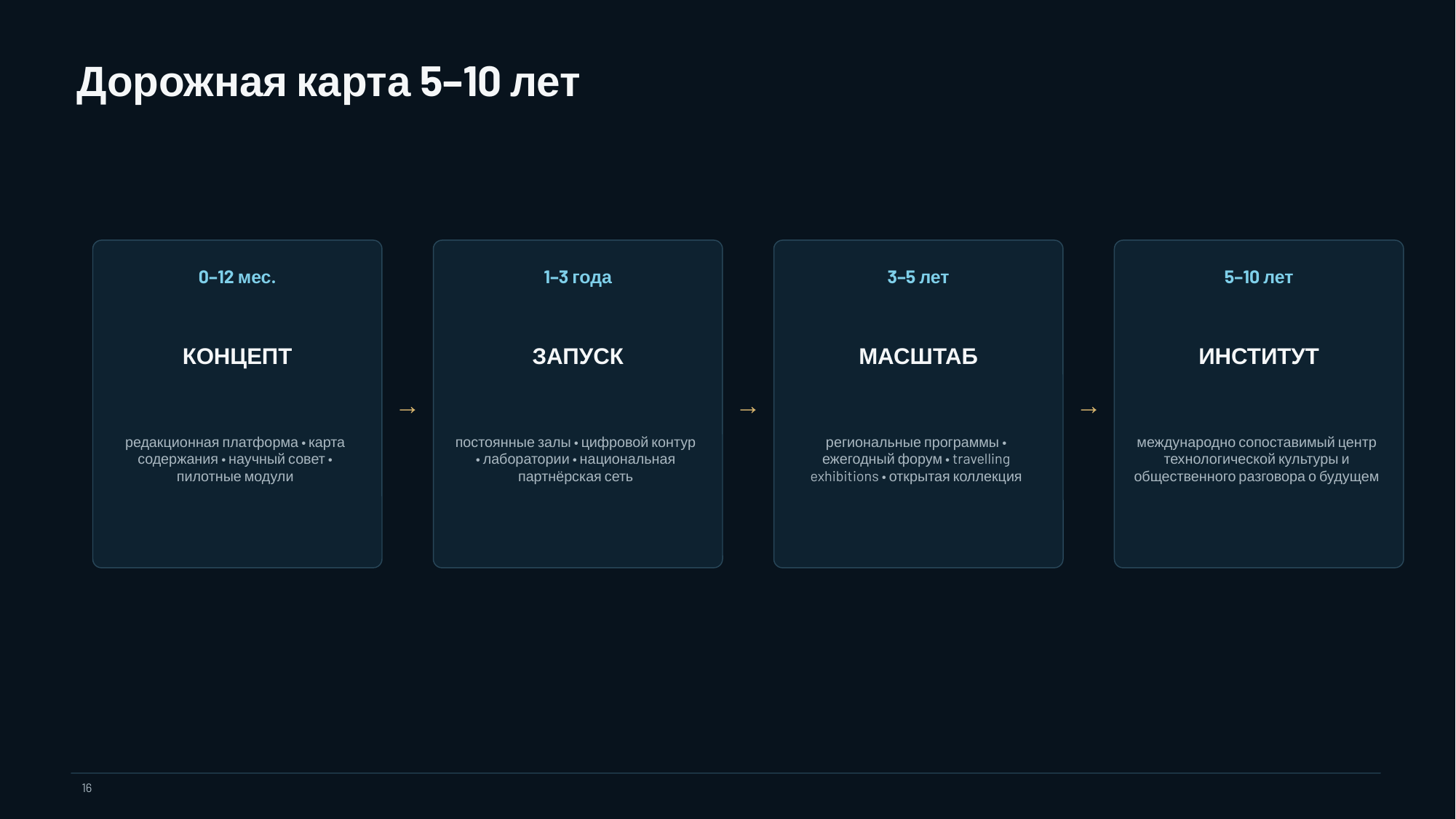

Дорожная карта 5–10 лет

0–12 мес.
1–3 года
3–5 лет
5–10 лет
КОНЦЕПТ
ЗАПУСК
МАСШТАБ
ИНСТИТУТ
→
→
→
редакционная платформа • карта содержания • научный совет • пилотные модули
постоянные залы • цифровой контур • лаборатории • национальная партнёрская сеть
региональные программы • ежегодный форум • travelling exhibitions • открытая коллекция
международно сопоставимый центр технологической культуры и общественного разговора о будущем
16